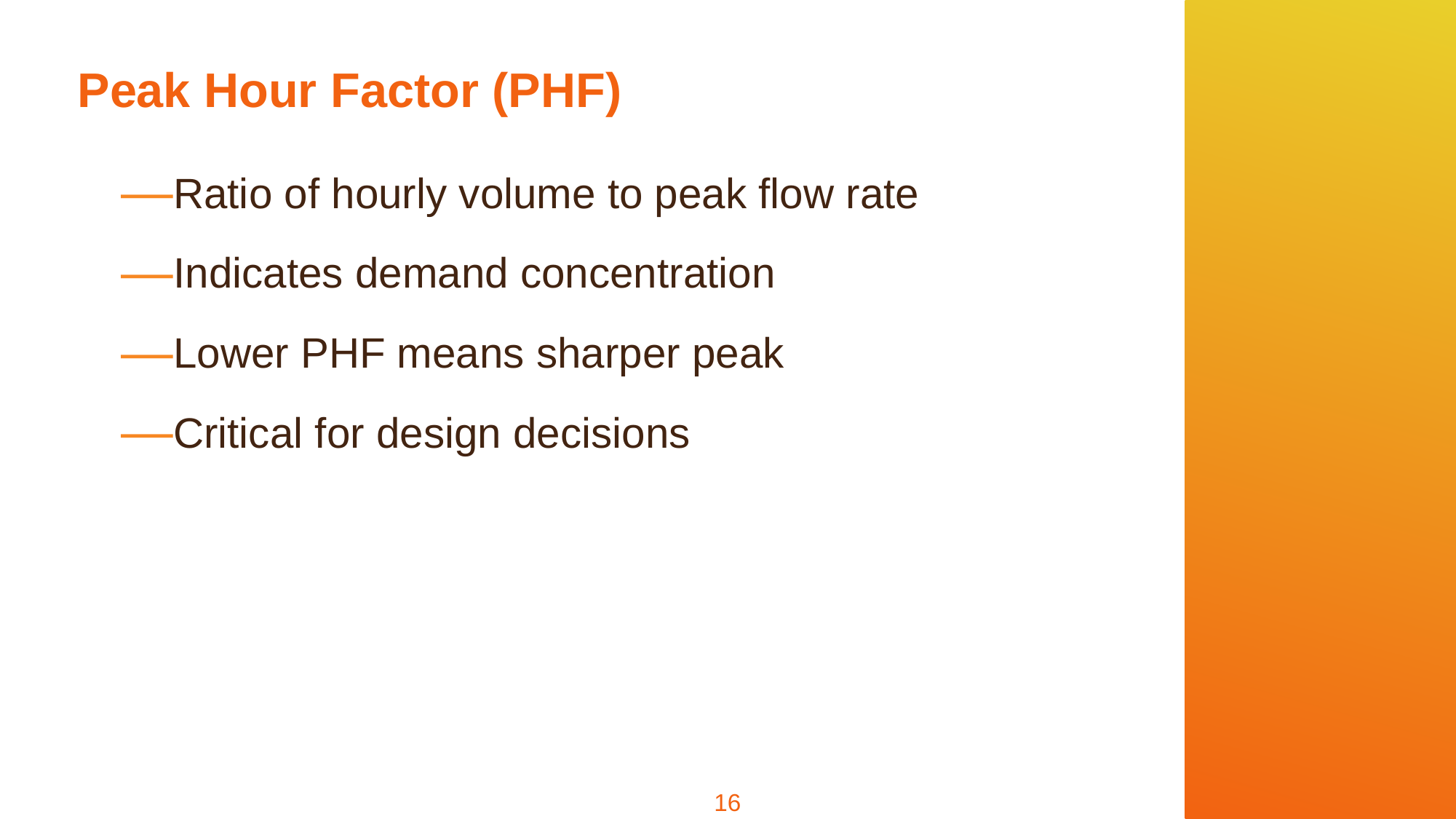

# Peak Hour Factor (PHF)
Ratio of hourly volume to peak flow rate
Indicates demand concentration
Lower PHF means sharper peak
Critical for design decisions